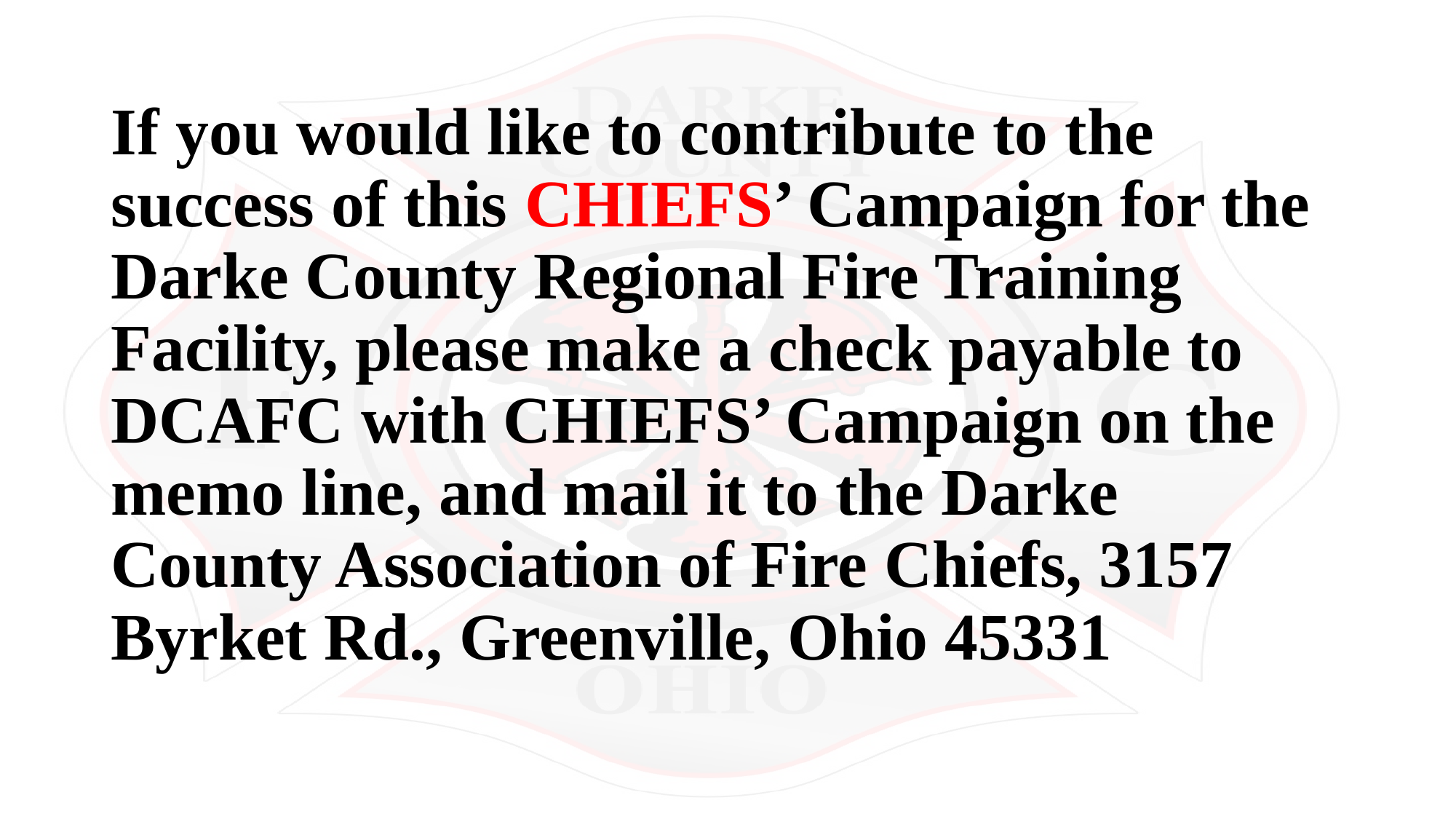

# If you would like to contribute to the success of this CHIEFS’ Campaign for the Darke County Regional Fire Training Facility, please make a check payable to DCAFC with CHIEFS’ Campaign on the memo line, and mail it to the Darke County Association of Fire Chiefs, 3157 Byrket Rd., Greenville, Ohio 45331